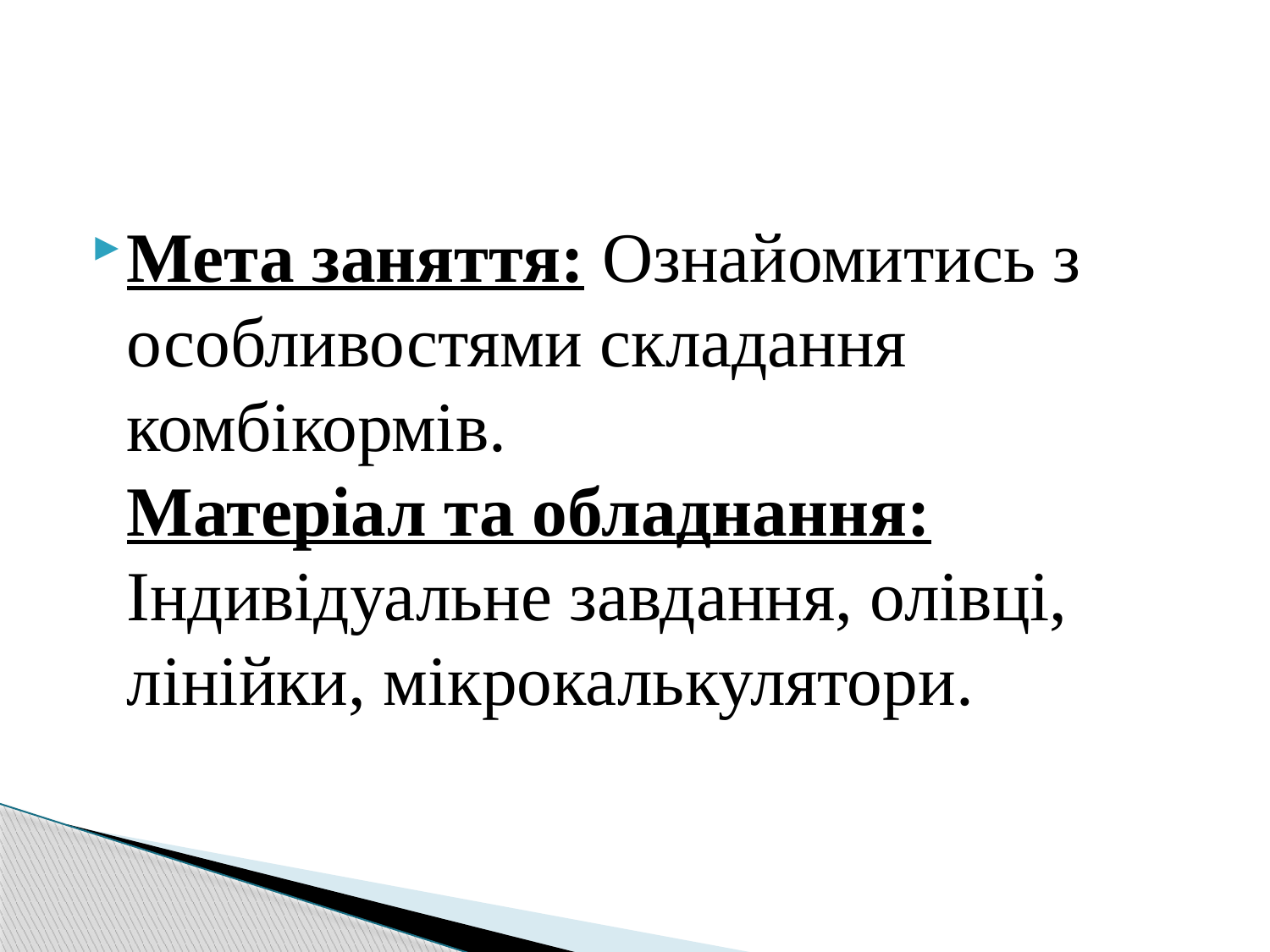

Мета заняття: Ознайомитись з особливостями складання комбікормів.
Матеріал та обладнання: Індивідуальне завдання, олівці, лінійки, мікрокалькулятори.